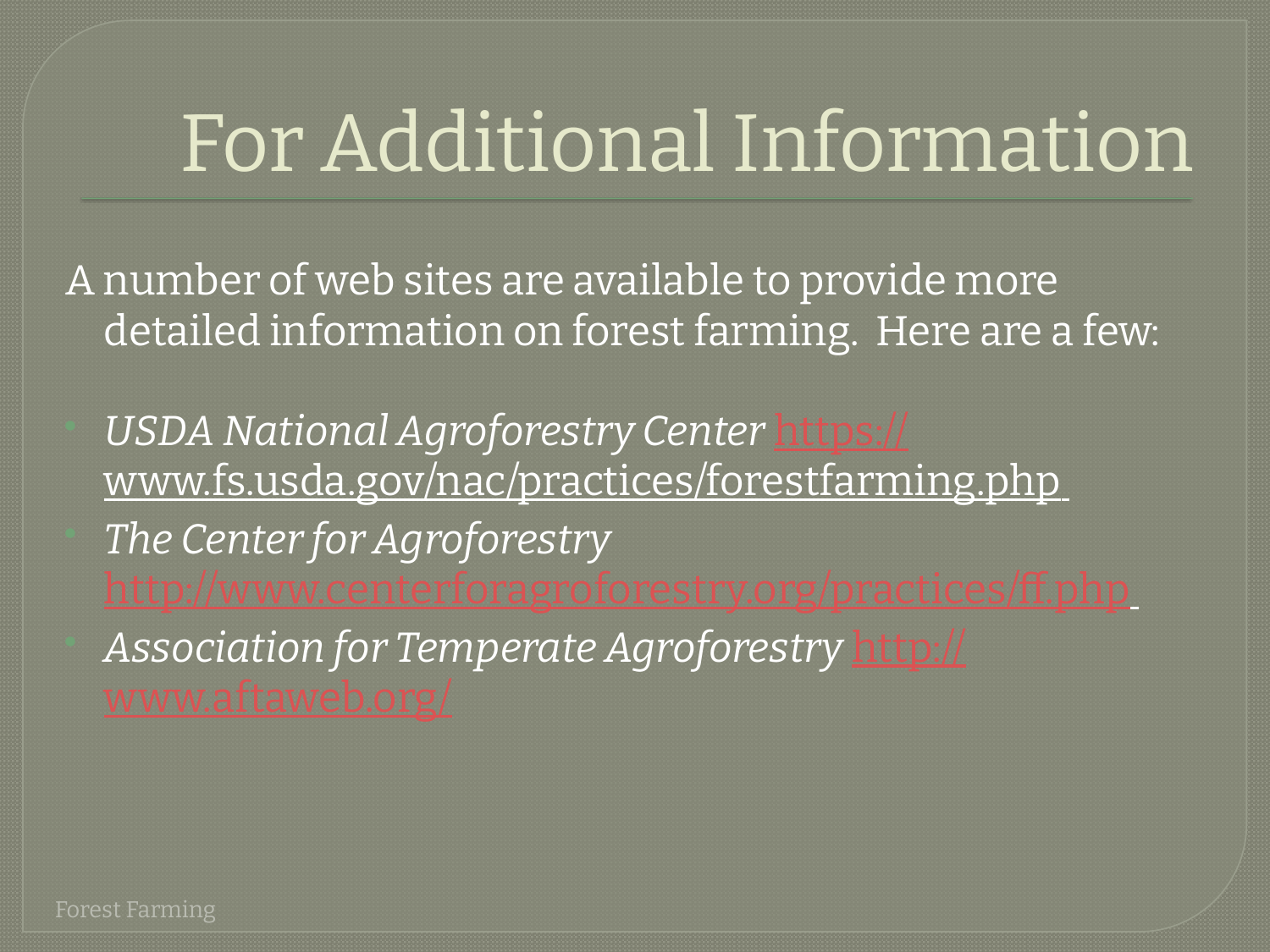

# For Additional Information

A number of web sites are available to provide more detailed information on forest farming.  Here are a few:
USDA National Agroforestry Center https://www.fs.usda.gov/nac/practices/forestfarming.php
The Center for Agroforestry http://www.centerforagroforestry.org/practices/ff.php
Association for Temperate Agroforestry http://www.aftaweb.org/

Forest Farming